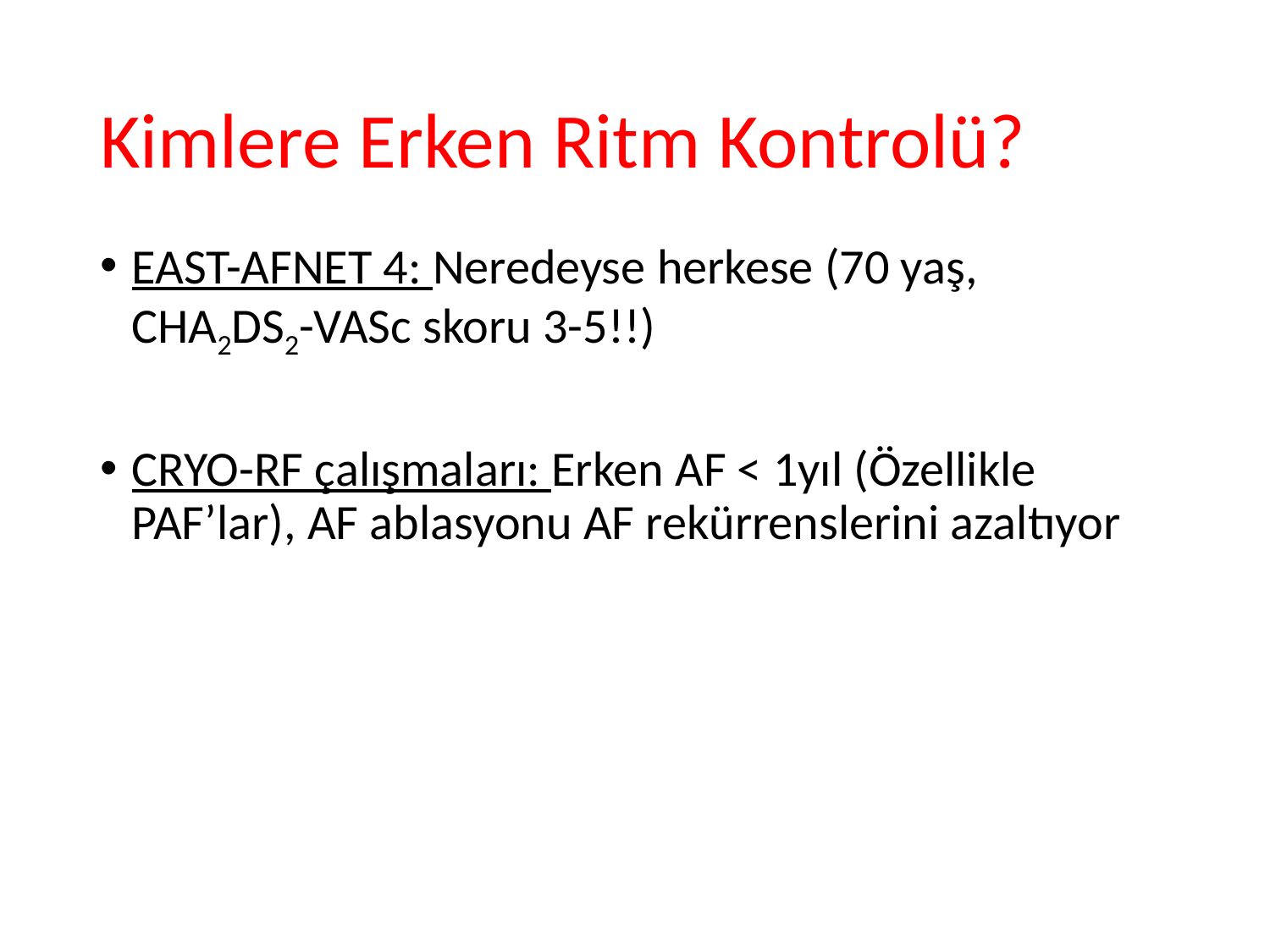

# Kimlere Erken Ritm Kontrolü?
EAST-AFNET 4: Neredeyse herkese (70 yaş, CHA2DS2-VASc skoru 3-5!!)

CRYO-RF çalışmaları: Erken AF < 1yıl (Özellikle PAF’lar), AF ablasyonu AF rekürrenslerini azaltıyor